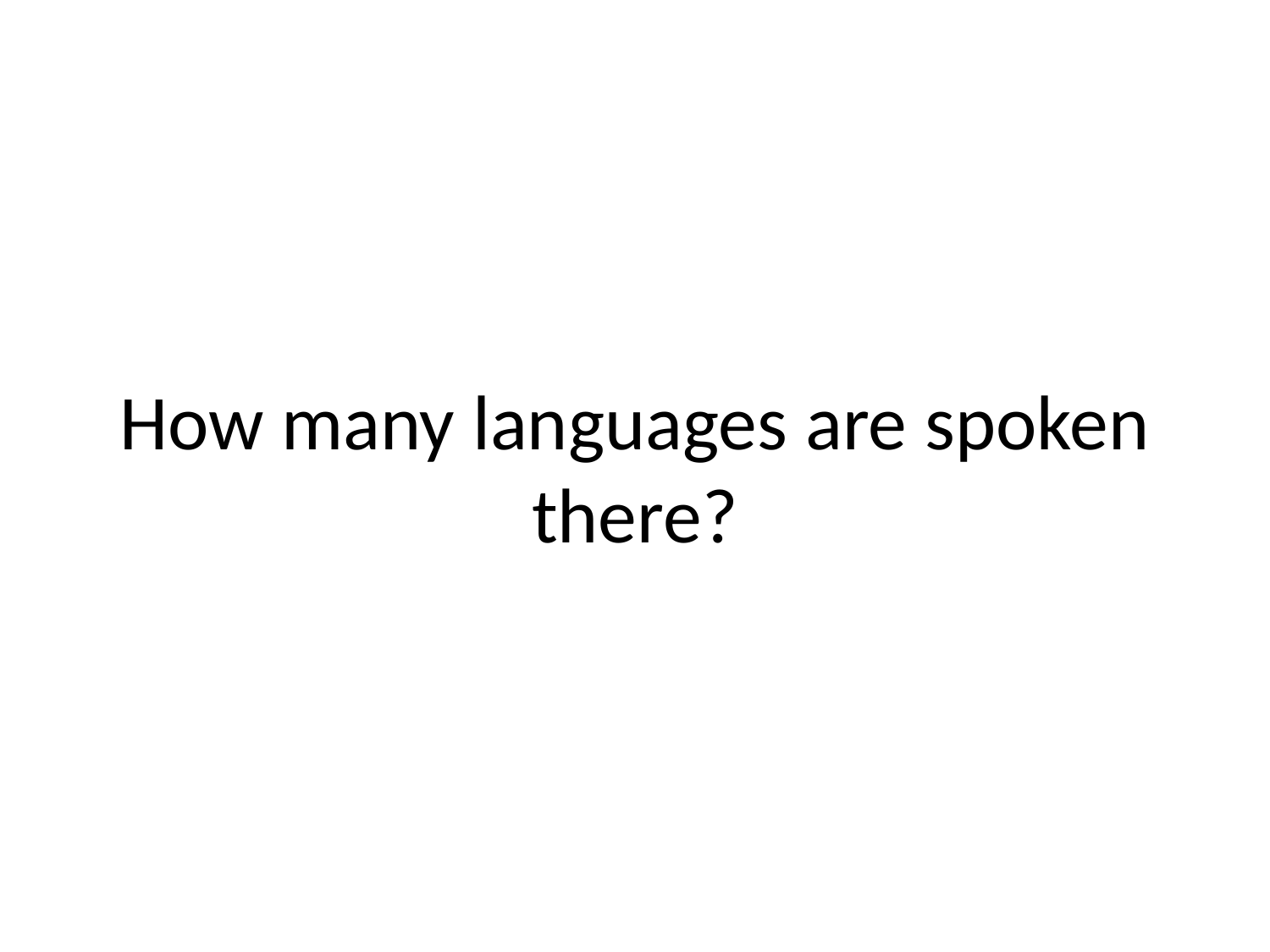

# How many languages are spoken there?